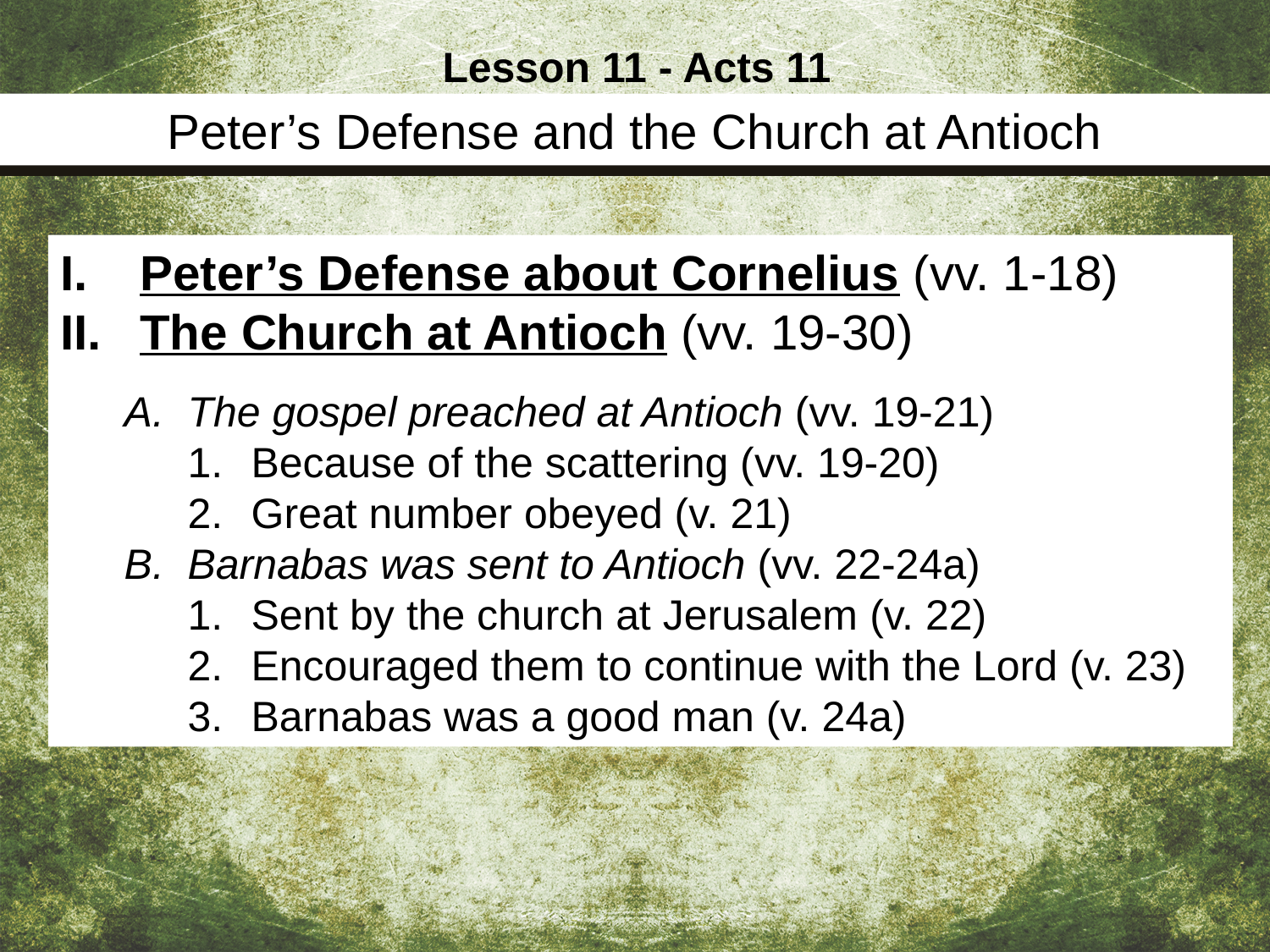

Lesson 11 - Acts 11
Peter’s Defense and the Church at Antioch

Peter’s Defense about Cornelius (vv. 1-18)
The Church at Antioch (vv. 19-30)

The gospel preached at Antioch (vv. 19-21)
Because of the scattering (vv. 19-20)
Great number obeyed (v. 21)
Barnabas was sent to Antioch (vv. 22-24a)
Sent by the church at Jerusalem (v. 22)
Encouraged them to continue with the Lord (v. 23)
Barnabas was a good man (v. 24a)